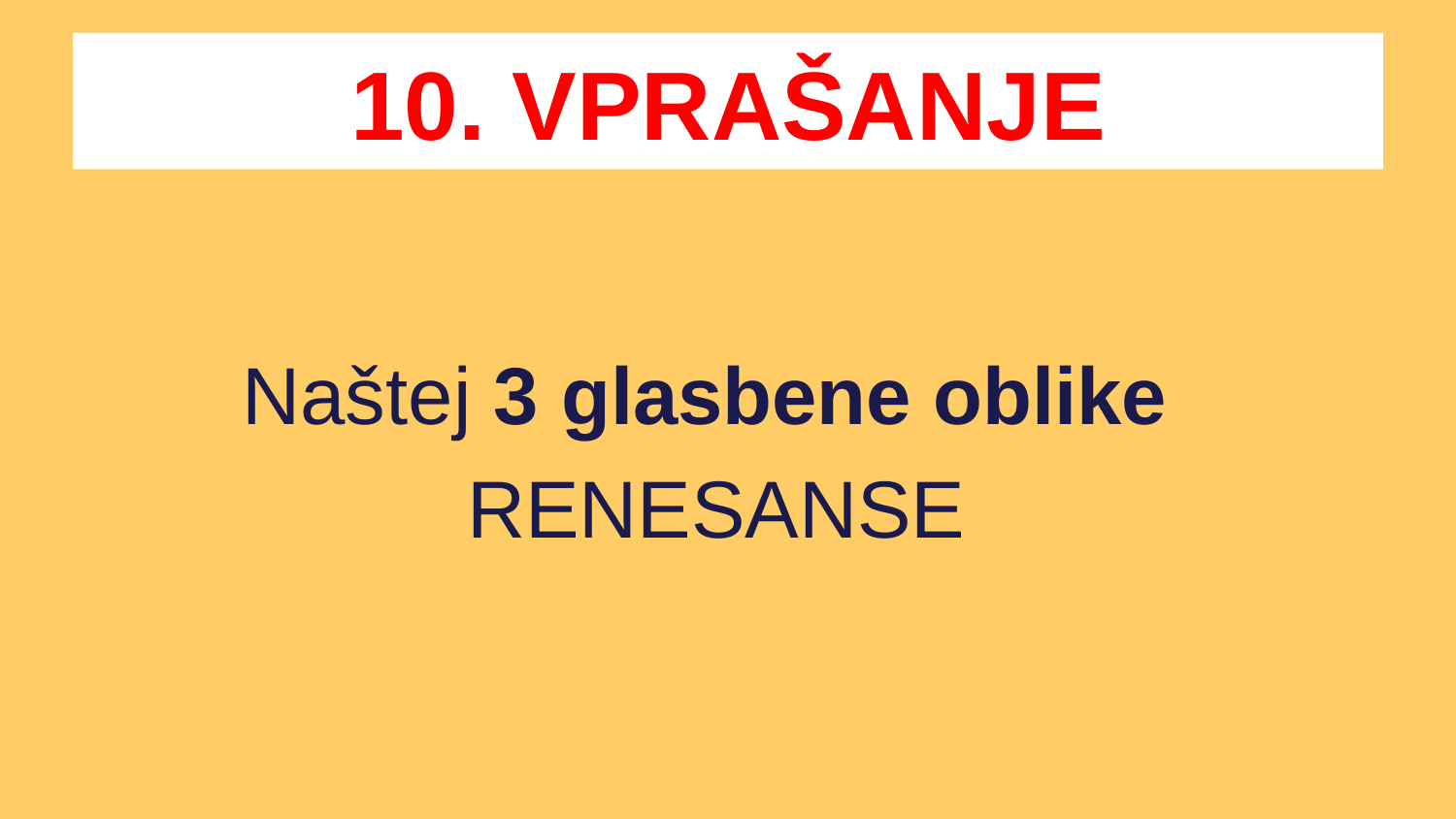

# 10. VPRAŠANJE
Naštej 3 glasbene oblike
RENESANSE